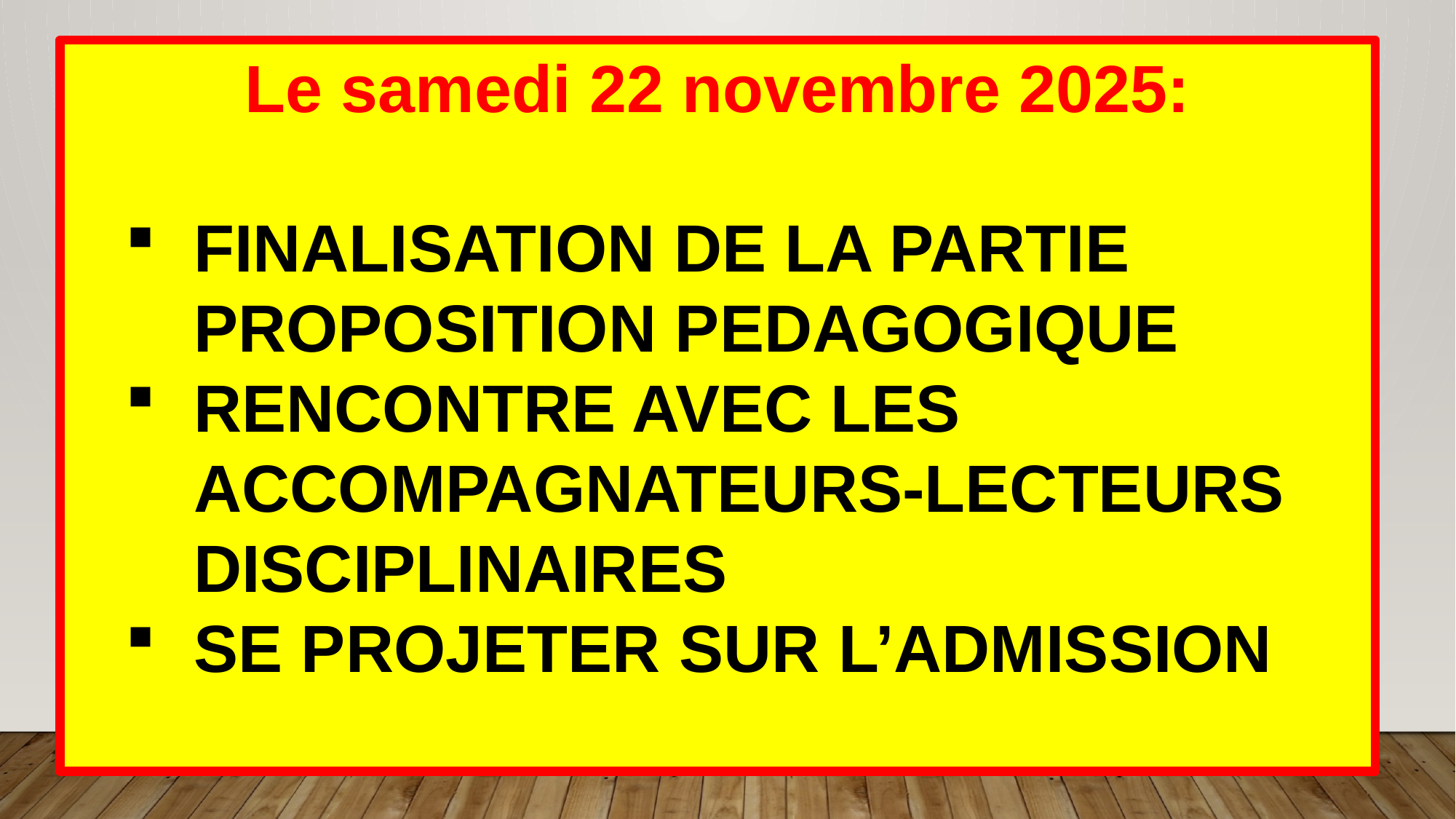

Le samedi 22 novembre 2025:

FINALISATION DE LA PARTIE PROPOSITION PEDAGOGIQUE
RENCONTRE AVEC LES ACCOMPAGNATEURS-LECTEURS DISCIPLINAIRES
SE PROJETER SUR L’ADMISSION